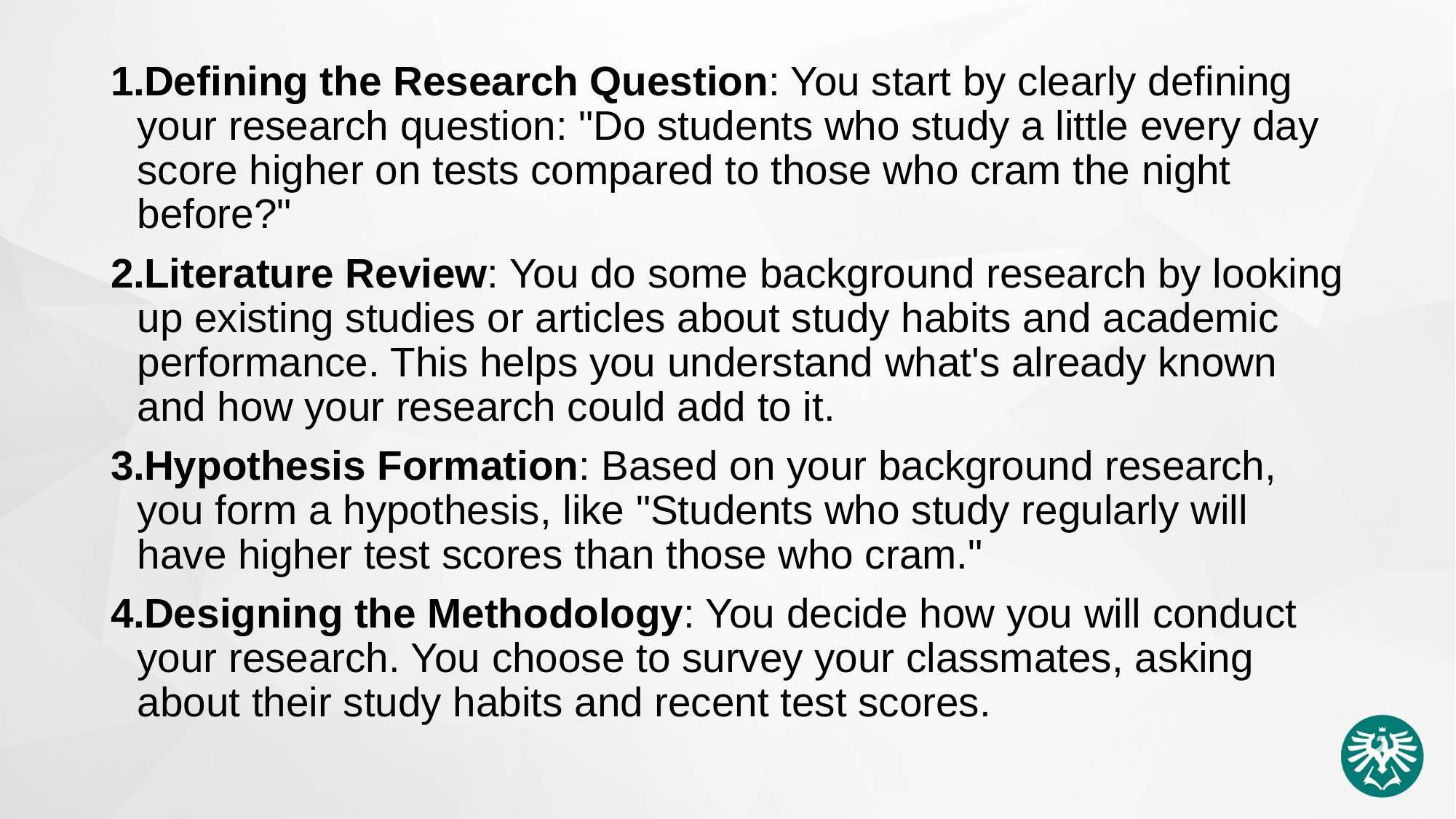

Defining the Research Question: You start by clearly defining your research question: "Do students who study a little every day score higher on tests compared to those who cram the night before?"
Literature Review: You do some background research by looking up existing studies or articles about study habits and academic performance. This helps you understand what's already known and how your research could add to it.
Hypothesis Formation: Based on your background research, you form a hypothesis, like "Students who study regularly will have higher test scores than those who cram."
Designing the Methodology: You decide how you will conduct your research. You choose to survey your classmates, asking about their study habits and recent test scores.